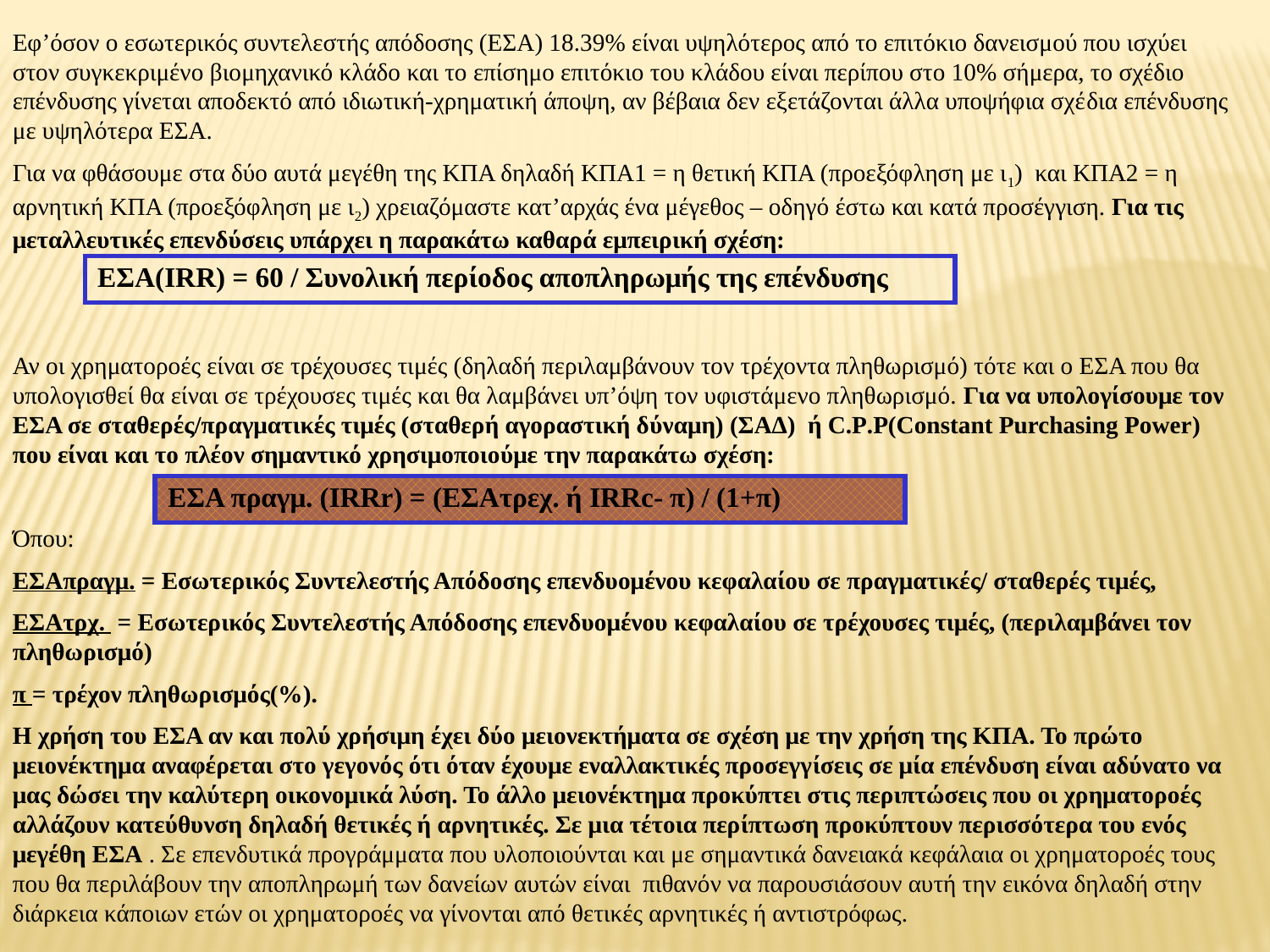

Εφ’όσον ο εσωτερικός συντελεστής απόδοσης (ΕΣΑ) 18.39% είναι υψηλότερος από το επιτόκιο δανεισμού που ισχύει στον συγκεκριμένο βιομηχανικό κλάδο και το επίσημο επιτόκιο του κλάδου είναι περίπου στο 10% σήμερα, το σχέδιο επένδυσης γίνεται αποδεκτό από ιδιωτική-χρηματική άποψη, αν βέβαια δεν εξετάζονται άλλα υποψήφια σχέ­δια επένδυσης με υψηλότερα ΕΣΑ.
Για να φθάσουμε στα δύο αυτά μεγέθη της ΚΠΑ δηλαδή ΚΠΑ1 = η θετική ΚΠΑ (προεξόφληση με ι1)  και ΚΠΑ2 = η αρνητική ΚΠΑ (προεξόφληση με ι2) χρειαζόμαστε κατ’αρχάς ένα μέγεθος – οδηγό έστω και κατά προσέγγιση. Για τις μεταλλευτικές επενδύσεις υπάρχει η παρακάτω καθαρά εμπειρική σχέση:

Αν οι χρηματοροές είναι σε τρέχουσες τιμές (δηλαδή περιλαμβάνουν τον τρέχοντα πληθωρισμό) τότε και ο ΕΣΑ που θα υπολογισθεί θα είναι σε τρέχουσες τιμές και θα λαμβάνει υπ’όψη τον υφιστάμενο πληθωρισμό. Για να υπολογίσουμε τον ΕΣΑ σε σταθερές/πραγματικές τιμές (σταθερή αγοραστική δύναμη) (ΣΑΔ)  ή C.P.P(Constant Purchasing Power) που είναι και το πλέον σημαντικό χρησιμοποιούμε την παρακάτω σχέση:

Όπου:
ΕΣΑπραγμ. = Εσωτερικός Συντελεστής Απόδοσης επενδυομένου κεφαλαίου σε πραγματικές/ σταθερές τιμές,
ΕΣΑτρχ.  = Εσωτερικός Συντελεστής Απόδοσης επενδυομένου κεφαλαίου σε τρέχουσες τιμές, (περιλαμβάνει τον πληθωρισμό)
π = τρέχον πληθωρισμός(%).
Η χρήση του ΕΣΑ αν και πολύ χρήσιμη έχει δύο μειονεκτήματα σε σχέση με την χρήση της ΚΠΑ. Το πρώτο μειονέκτημα αναφέρεται στο γεγονός ότι όταν έχουμε εναλλακτικές προσεγγίσεις σε μία επένδυση είναι αδύνατο να μας δώσει την καλύτερη οικονομικά λύση. Το άλλο μειονέκτημα προκύπτει στις περιπτώσεις που οι χρηματοροές αλλάζουν κατεύθυνση δηλαδή θετικές ή αρνητικές. Σε μια τέτοια περίπτωση προκύπτουν περισσότερα του ενός μεγέθη ΕΣΑ . Σε επενδυτικά προγράμματα που υλοποιούνται και με σημαντικά δανειακά κεφάλαια οι χρηματοροές τους που θα περιλάβουν την αποπληρωμή των δανείων αυτών είναι  πιθανόν να παρουσιάσουν αυτή την εικόνα δηλαδή στην διάρκεια κάποιων ετών οι χρηματοροές να γίνονται από θετικές αρνητικές ή αντιστρόφως.
| ΕΣΑ(IRR) = 60 / Συνολική περίοδος αποπληρωμής της επένδυσης |
| --- |
| ΕΣΑ πραγμ. (IRRr) = (ΕΣΑτρεχ. ή IRRc- π) / (1+π) |
| --- |